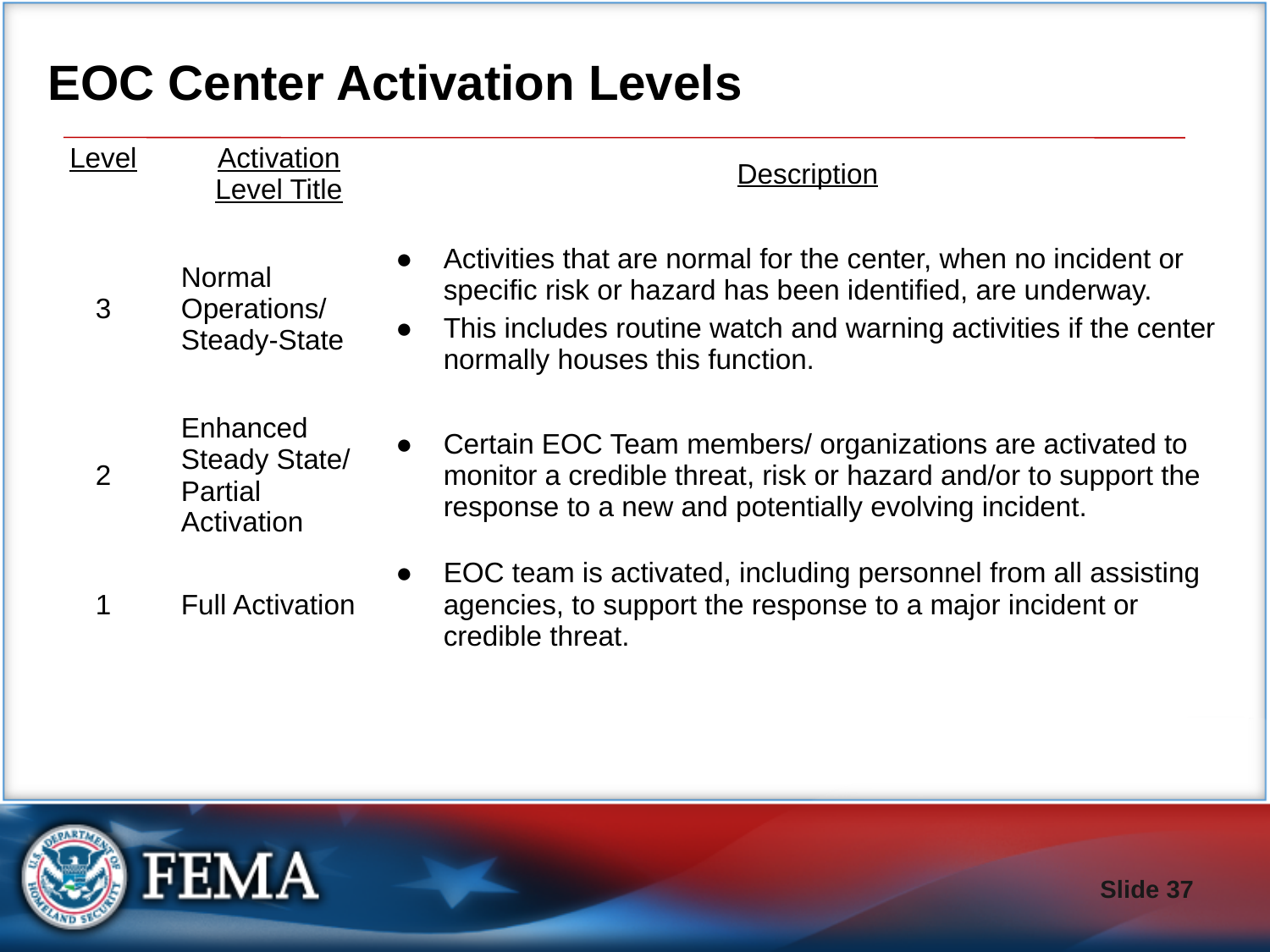

# EOC Center Activation Levels
| Level | Activation Level Title | Description |
| --- | --- | --- |
| 3 | Normal Operations/ Steady-State | Activities that are normal for the center, when no incident or specific risk or hazard has been identified, are underway. This includes routine watch and warning activities if the center normally houses this function. |
| 2 | Enhanced Steady State/ Partial Activation | Certain EOC Team members/ organizations are activated to monitor a credible threat, risk or hazard and/or to support the response to a new and potentially evolving incident. |
| 1 | Full Activation | EOC team is activated, including personnel from all assisting agencies, to support the response to a major incident or credible threat. |
Slide 37